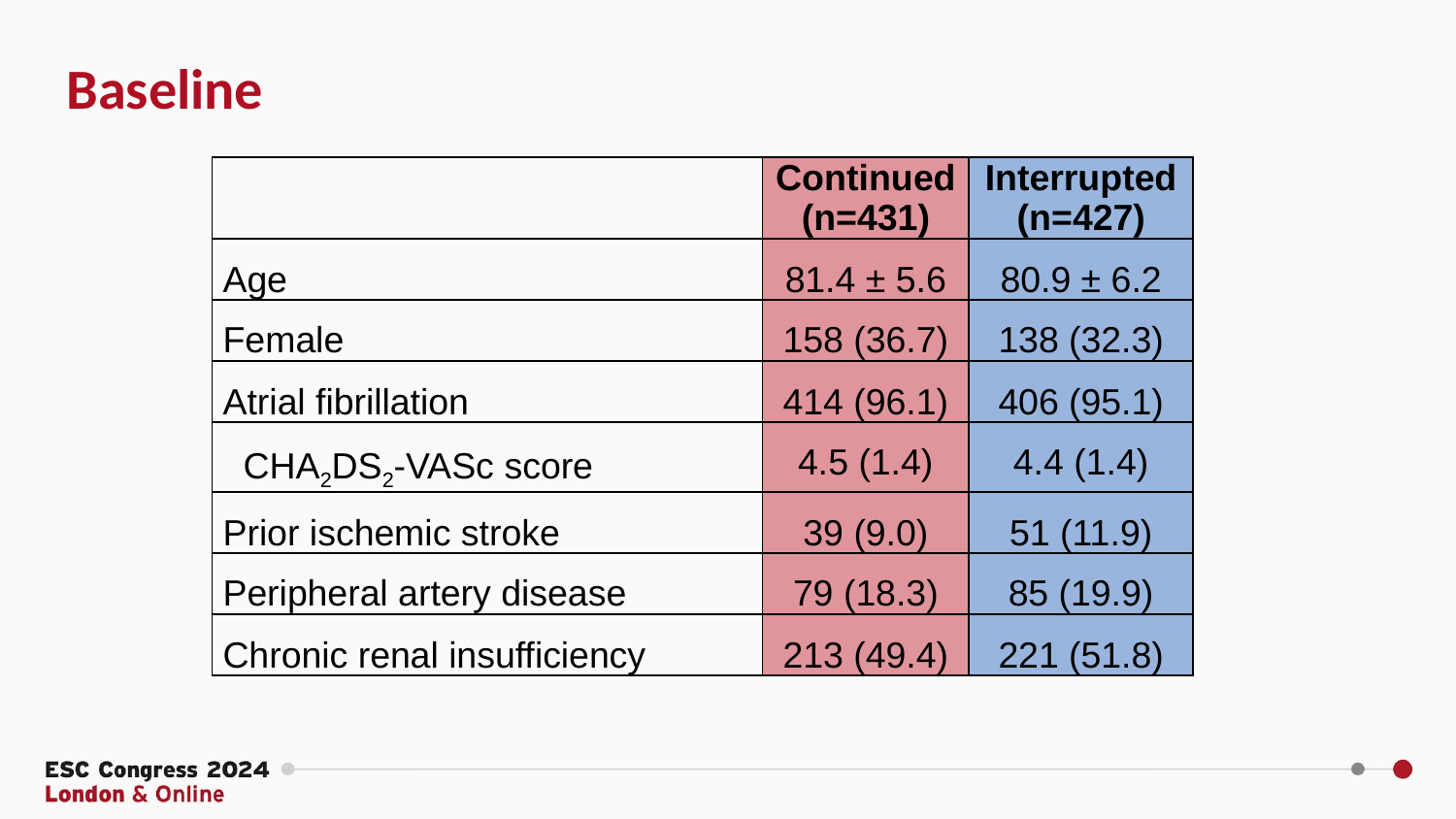

Baseline
|  | Continued (n=431) | Interrupted (n=427) |
| --- | --- | --- |
| Age | 81.4 ± 5.6 | 80.9 ± 6.2 |
| Female | 158 (36.7) | 138 (32.3) |
| Atrial fibrillation | 414 (96.1) | 406 (95.1) |
| CHA2DS2-VASc score | 4.5 (1.4) | 4.4 (1.4) |
| Prior ischemic stroke | 39 (9.0) | 51 (11.9) |
| Peripheral artery disease | 79 (18.3) | 85 (19.9) |
| Chronic renal insufficiency | 213 (49.4) | 221 (51.8) |